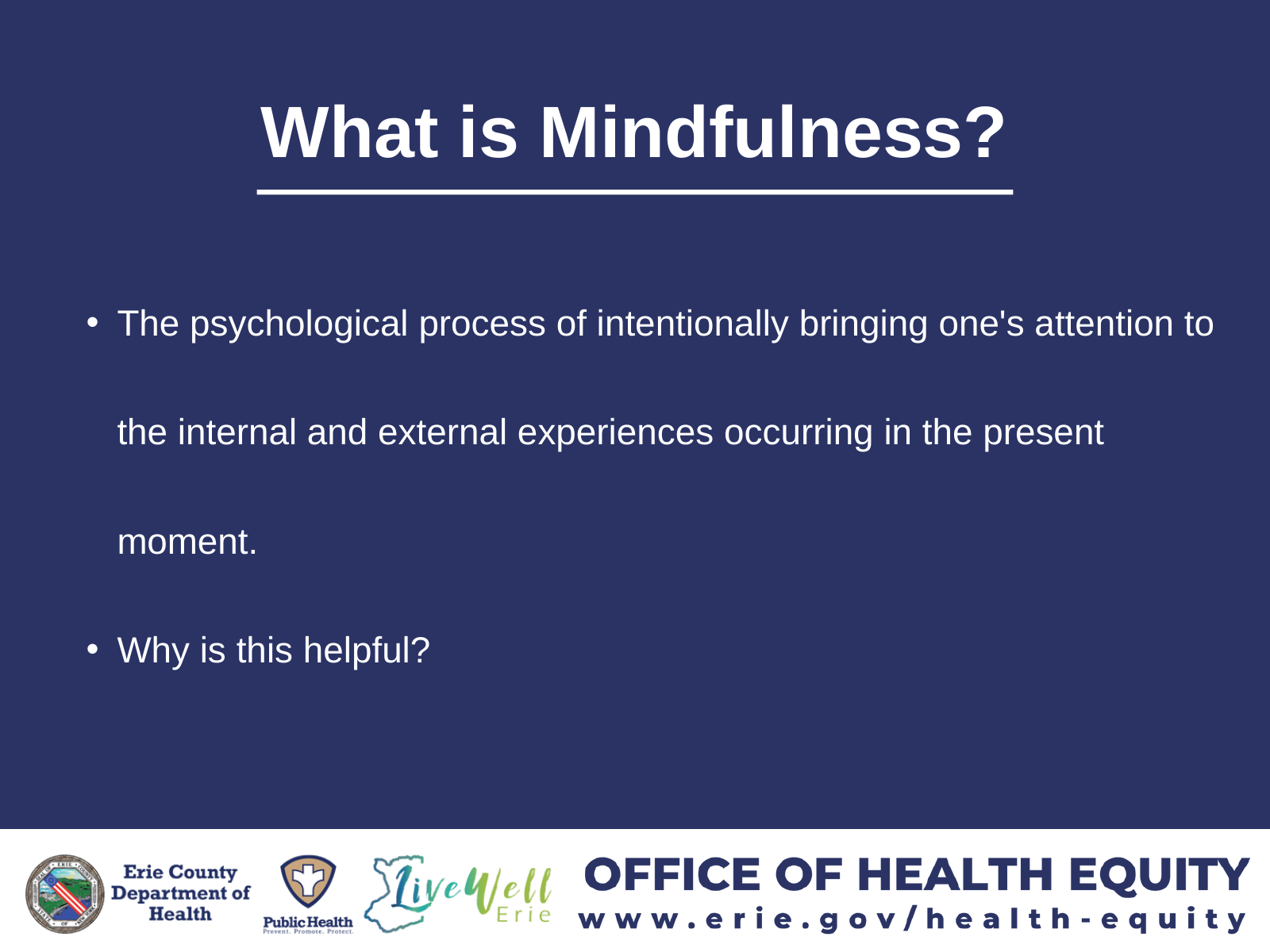

What is Mindfulness?

The psychological process of intentionally bringing one's attention to the internal and external experiences occurring in the present moment.
Why is this helpful?